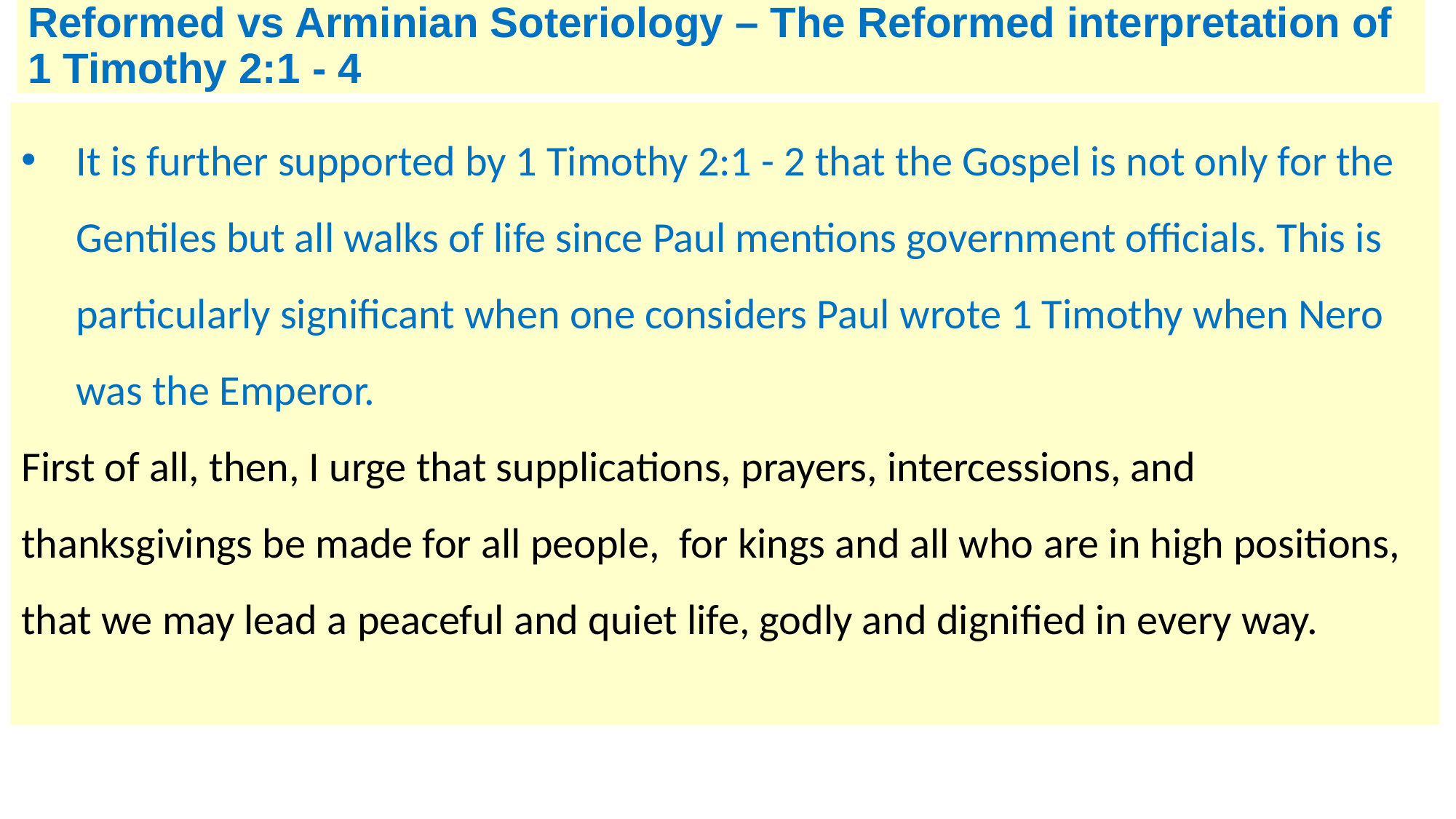

# Reformed vs Arminian Soteriology – The Reformed interpretation of 1 Timothy 2:1 - 4
It is further supported by 1 Timothy 2:1 - 2 that the Gospel is not only for the Gentiles but all walks of life since Paul mentions government officials. This is particularly significant when one considers Paul wrote 1 Timothy when Nero was the Emperor.
First of all, then, I urge that supplications, prayers, intercessions, and thanksgivings be made for all people,  for kings and all who are in high positions, that we may lead a peaceful and quiet life, godly and dignified in every way.